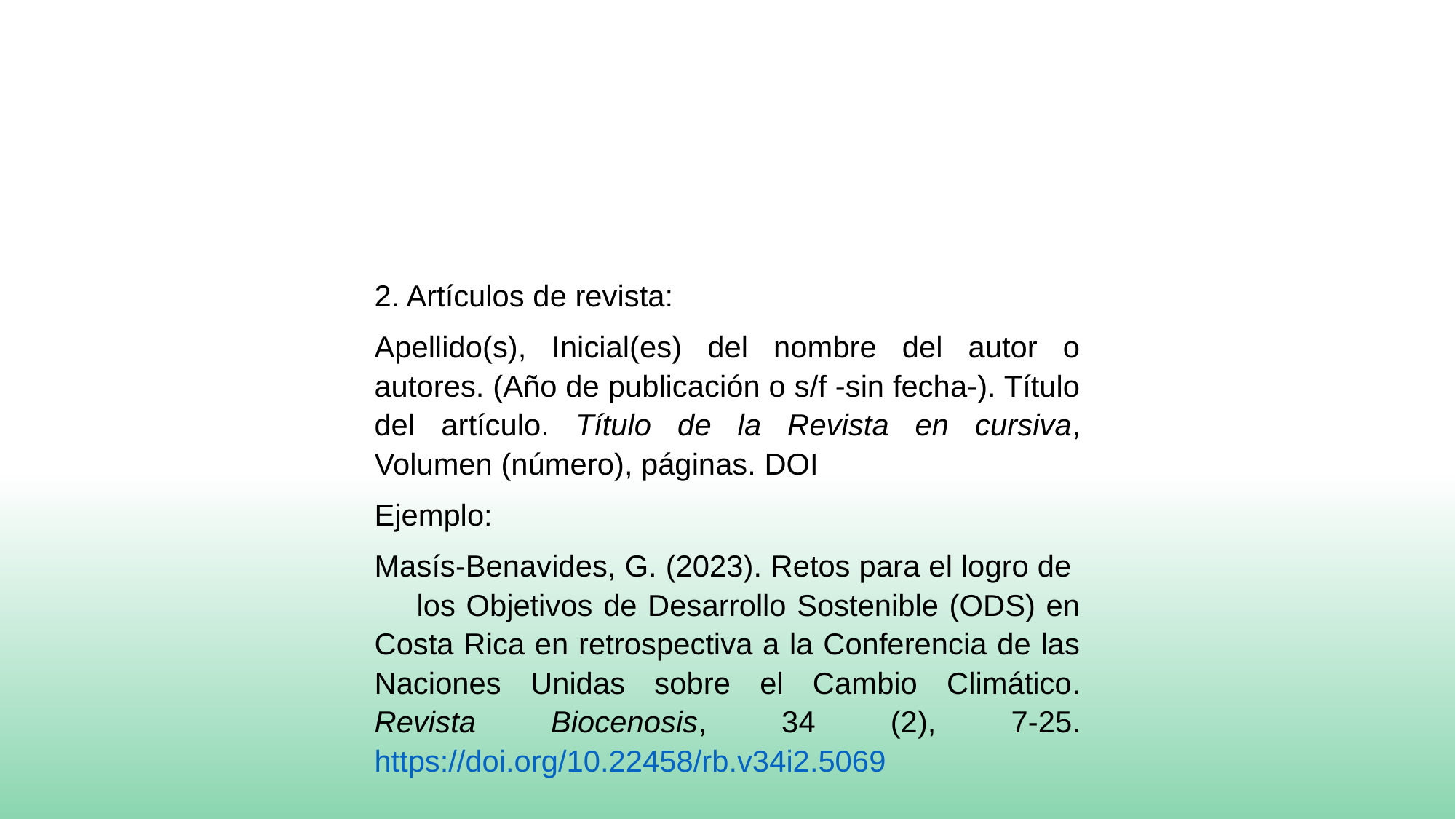

2. Artículos de revista:
Apellido(s), Inicial(es) del nombre del autor o autores. (Año de publicación o s/f -sin fecha-). Título del artículo. Título de la Revista en cursiva, Volumen (número), páginas. DOI
Ejemplo:
Masís-Benavides, G. (2023). Retos para el logro de      los Objetivos de Desarrollo Sostenible (ODS) en Costa Rica en retrospectiva a la Conferencia de las Naciones Unidas sobre el Cambio Climático. Revista Biocenosis, 34 (2), 7-25. https://doi.org/10.22458/rb.v34i2.5069